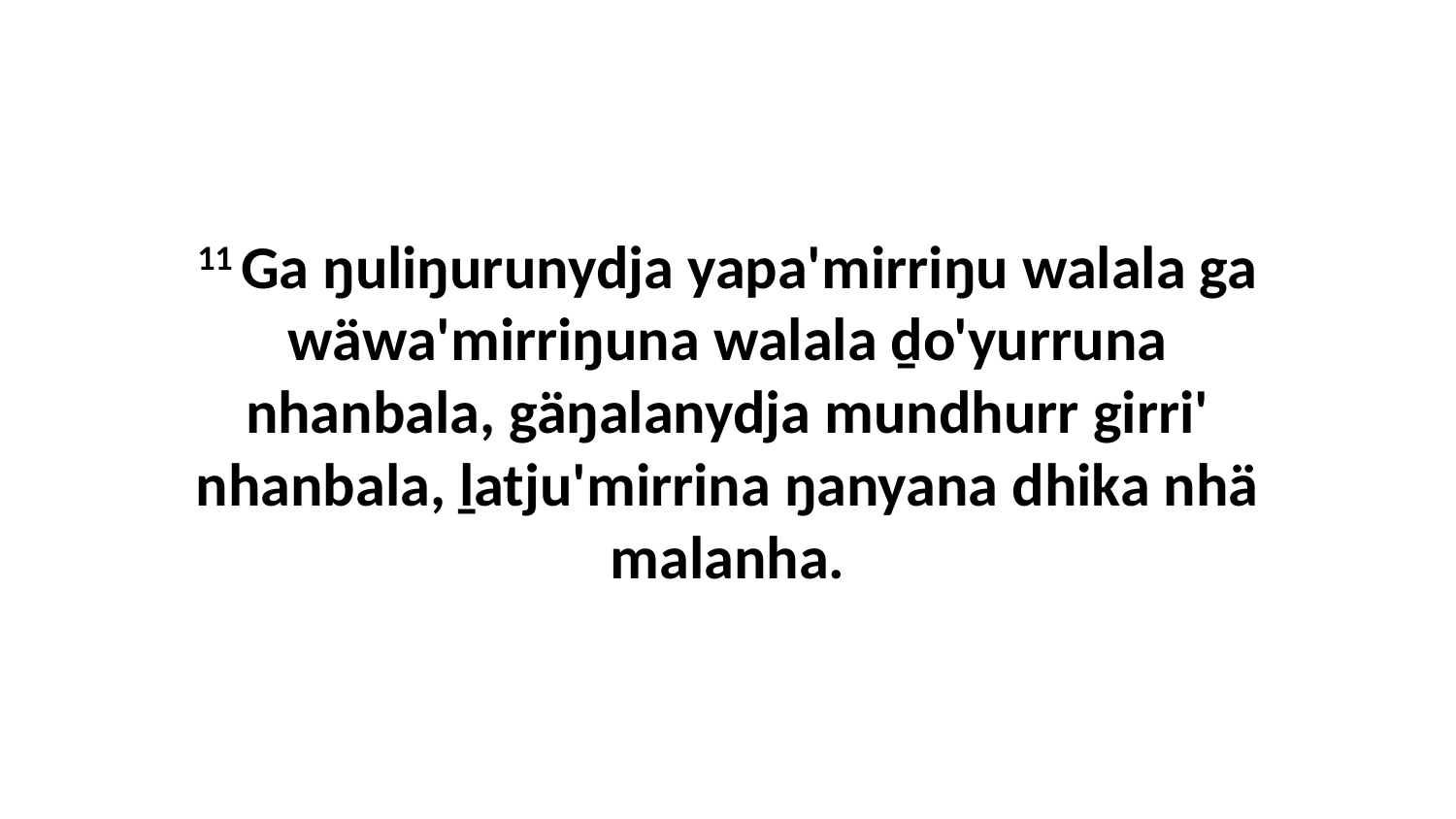

11 Ga ŋuliŋurunydja yapa'mirriŋu walala ga wäwa'mirriŋuna walala ḏo'yurruna nhanbala, gäŋalanydja mundhurr girri' nhanbala, ḻatju'mirrina ŋanyana dhika nhä malanha.